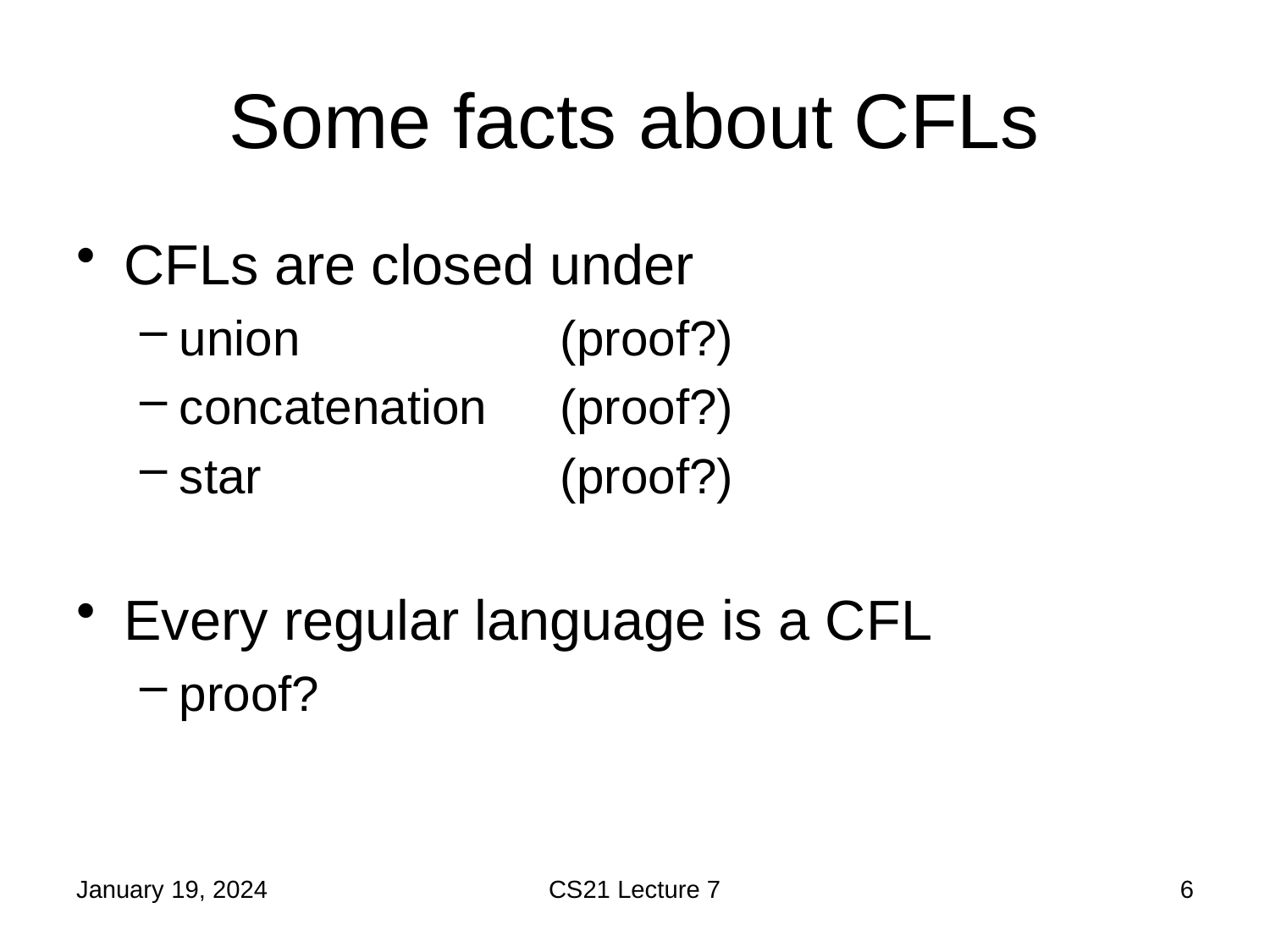

# Some facts about CFLs
CFLs are closed under
union			(proof?)
concatenation	(proof?)
star			(proof?)

Every regular language is a CFL
proof?
January 19, 2024
CS21 Lecture 7
6